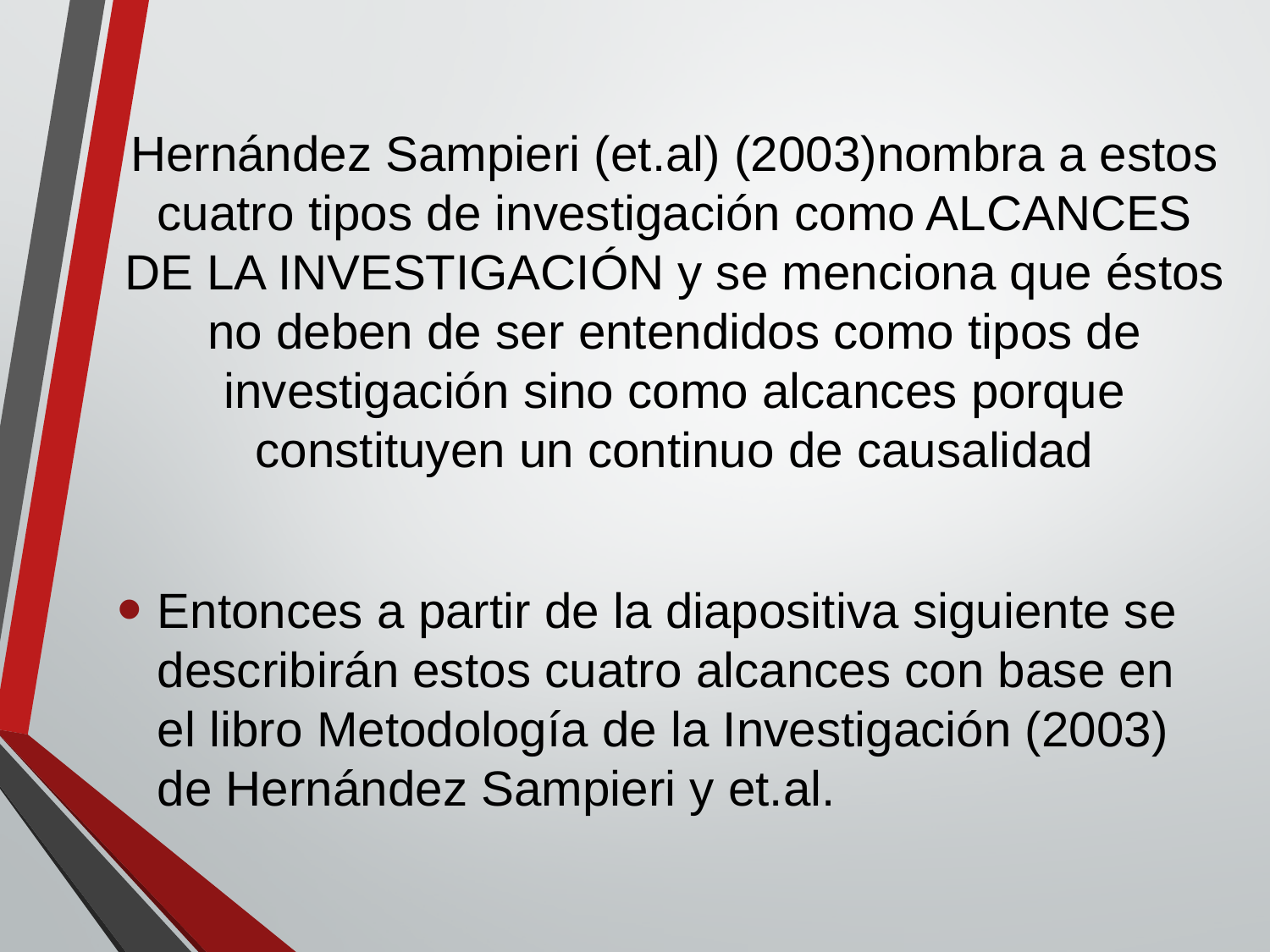

# Hernández Sampieri (et.al) (2003)nombra a estos cuatro tipos de investigación como ALCANCES DE LA INVESTIGACIÓN y se menciona que éstos no deben de ser entendidos como tipos de investigación sino como alcances porque constituyen un continuo de causalidad
Entonces a partir de la diapositiva siguiente se describirán estos cuatro alcances con base en el libro Metodología de la Investigación (2003) de Hernández Sampieri y et.al.